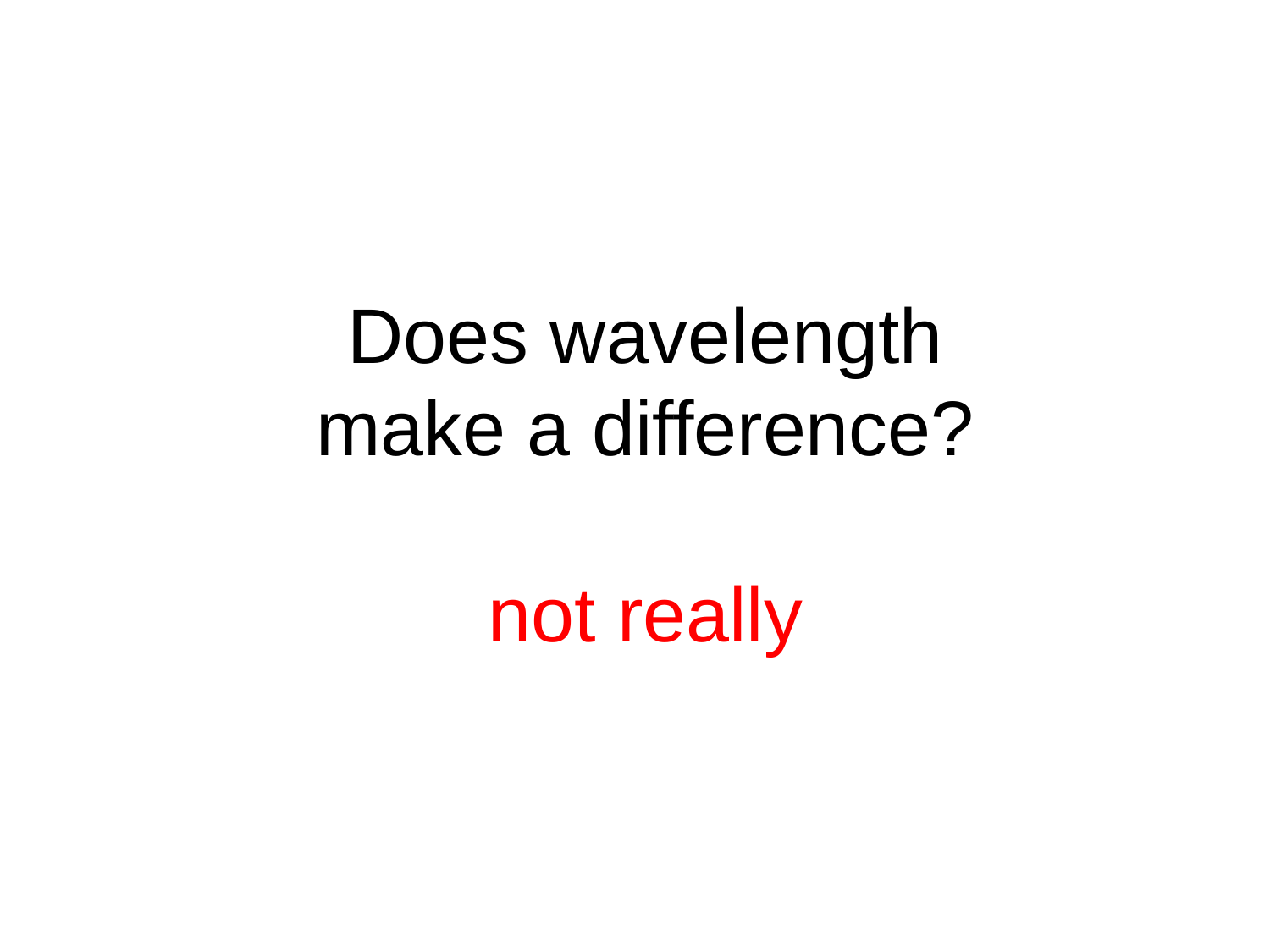

# Does wavelength make a difference? not really